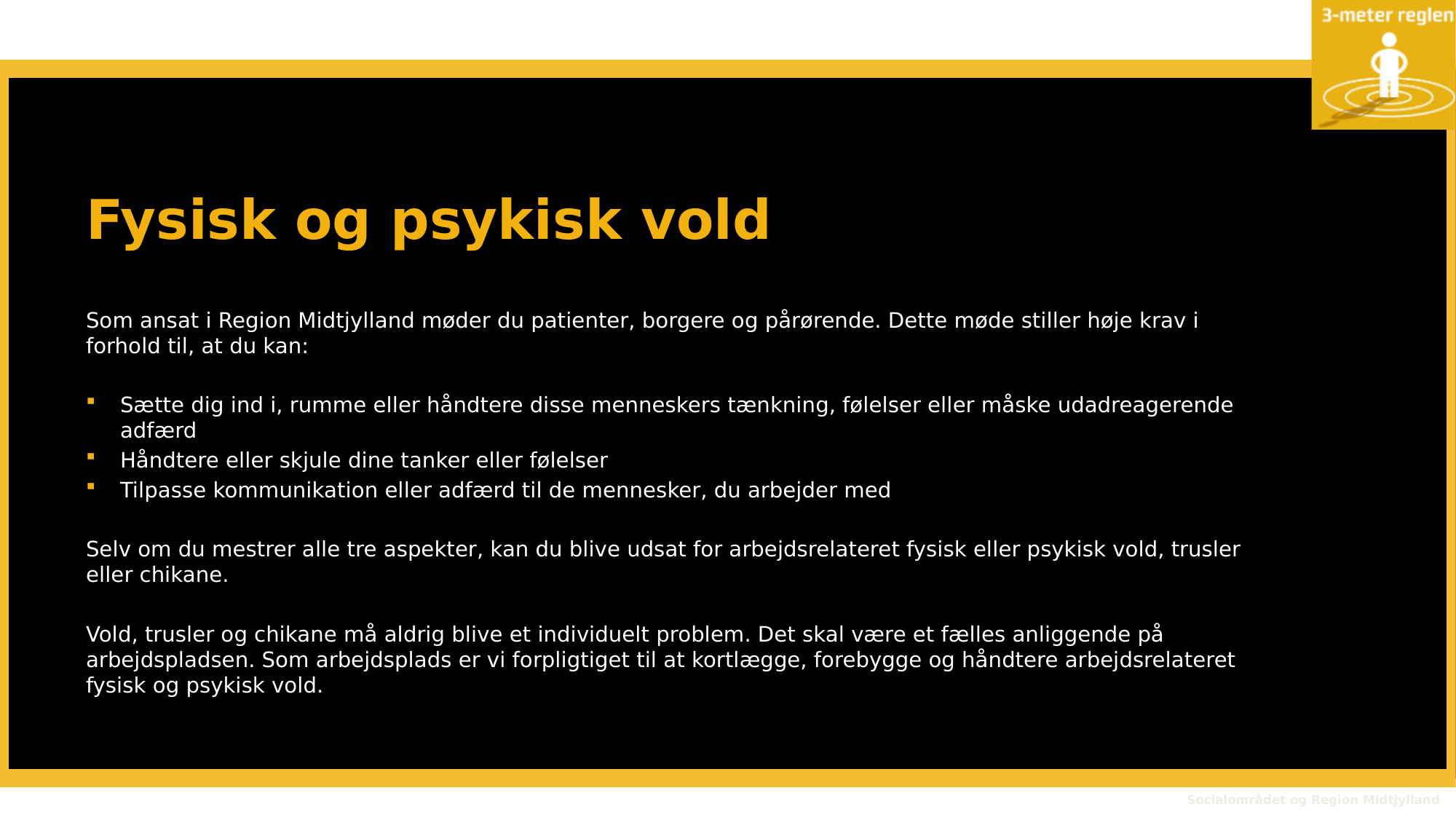

# Fysisk og psykisk vold
Som ansat i Region Midtjylland møder du patienter, borgere og pårørende. Dette møde stiller høje krav i forhold til, at du kan:

Sætte dig ind i, rumme eller håndtere disse menneskers tænkning, følelser eller måske udadreagerende adfærd
Håndtere eller skjule dine tanker eller følelser
Tilpasse kommunikation eller adfærd til de mennesker, du arbejder med

Selv om du mestrer alle tre aspekter, kan du blive udsat for arbejdsrelateret fysisk eller psykisk vold, trusler eller chikane.

Vold, trusler og chikane må aldrig blive et individuelt problem. Det skal være et fælles anliggende på arbejdspladsen. Som arbejdsplads er vi forpligtiget til at kortlægge, forebygge og håndtere arbejdsrelateret fysisk og psykisk vold.